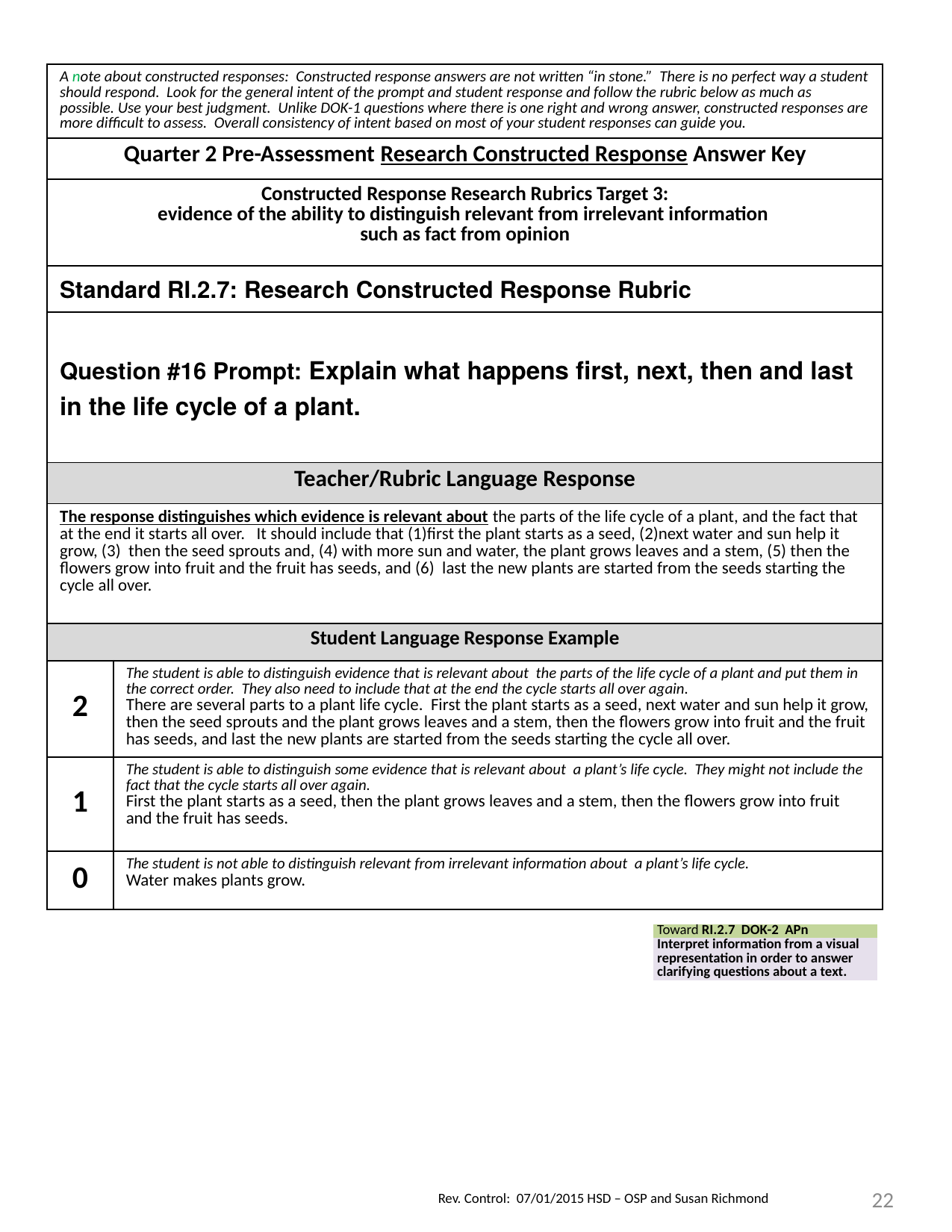

| A note about constructed responses: Constructed response answers are not written “in stone.” There is no perfect way a student should respond. Look for the general intent of the prompt and student response and follow the rubric below as much as possible. Use your best judgment. Unlike DOK-1 questions where there is one right and wrong answer, constructed responses are more difficult to assess. Overall consistency of intent based on most of your student responses can guide you. |  |
| --- | --- |
| Quarter 2 Pre-Assessment Research Constructed Response Answer Key |  |
| Constructed Response Research Rubrics Target 3: evidence of the ability to distinguish relevant from irrelevant information such as fact from opinion |  |
| Standard RI.2.7: Research Constructed Response Rubric |  |
| Question #16 Prompt: Explain what happens first, next, then and last in the life cycle of a plant. |  |
| Teacher/Rubric Language Response |  |
| The response distinguishes which evidence is relevant about the parts of the life cycle of a plant, and the fact that at the end it starts all over. It should include that (1)first the plant starts as a seed, (2)next water and sun help it grow, (3) then the seed sprouts and, (4) with more sun and water, the plant grows leaves and a stem, (5) then the flowers grow into fruit and the fruit has seeds, and (6) last the new plants are started from the seeds starting the cycle all over. |  |
| Student Language Response Example |  |
| 2 | The student is able to distinguish evidence that is relevant about the parts of the life cycle of a plant and put them in the correct order. They also need to include that at the end the cycle starts all over again. There are several parts to a plant life cycle. First the plant starts as a seed, next water and sun help it grow, then the seed sprouts and the plant grows leaves and a stem, then the flowers grow into fruit and the fruit has seeds, and last the new plants are started from the seeds starting the cycle all over. |
| 1 | The student is able to distinguish some evidence that is relevant about a plant’s life cycle. They might not include the fact that the cycle starts all over again. First the plant starts as a seed, then the plant grows leaves and a stem, then the flowers grow into fruit and the fruit has seeds. |
| 0 | The student is not able to distinguish relevant from irrelevant information about a plant’s life cycle. Water makes plants grow. |
| Toward RI.2.7 DOK-2 APn |
| --- |
| Interpret information from a visual representation in order to answer clarifying questions about a text. |
22